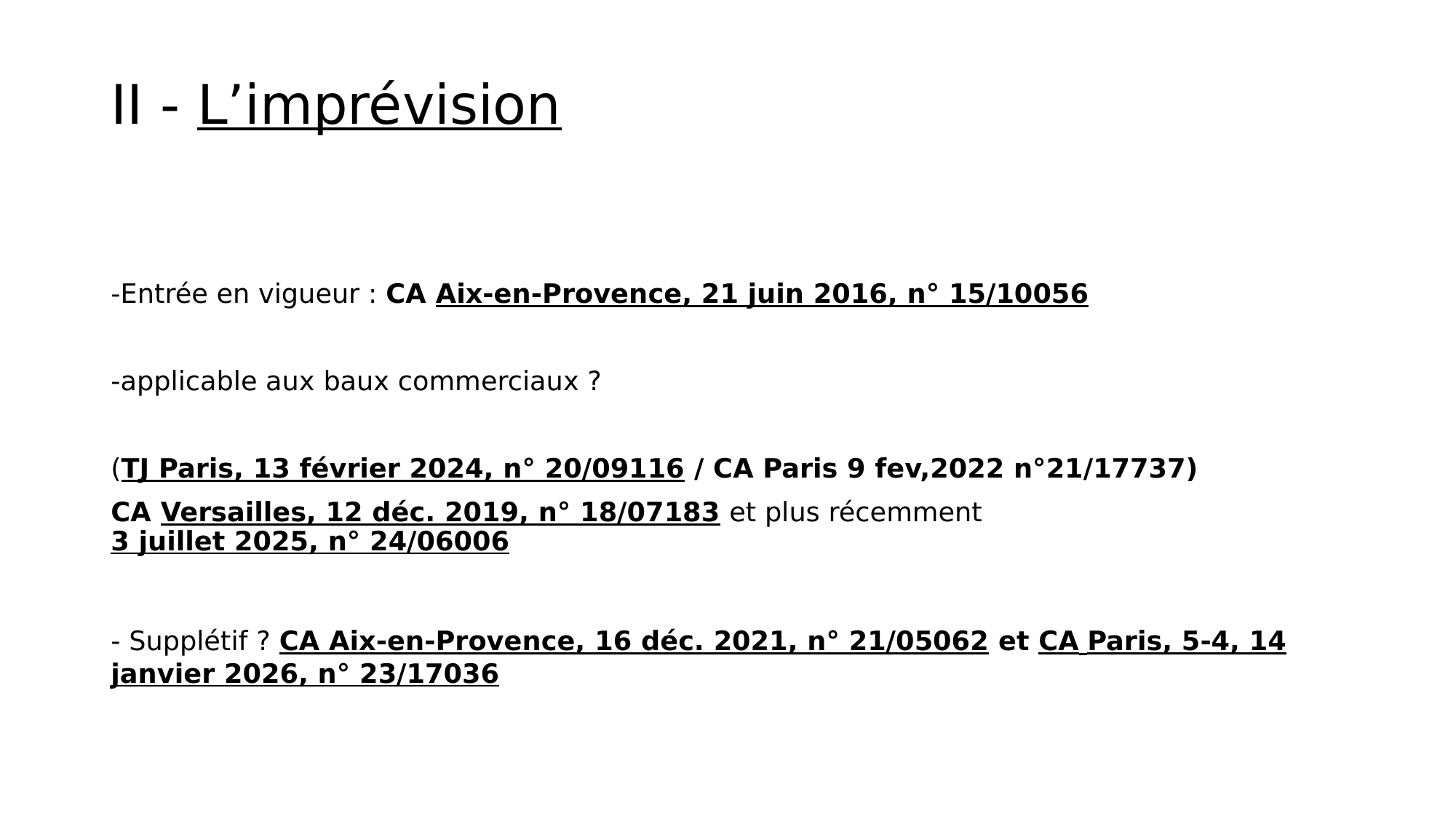

# II - L’imprévision

-Entrée en vigueur : CA Aix-en-Provence, 21 juin 2016, n° 15/10056

-applicable aux baux commerciaux ?

(TJ Paris, 13 février 2024, n° 20/09116 / CA Paris 9 fev,2022 n°21/17737)
CA Versailles, 12 déc. 2019, n° 18/07183 et plus récemment 3 juillet 2025, n° 24/06006

- Supplétif ? CA Aix-en-Provence, 16 déc. 2021, n° 21/05062 et CA Paris, 5-4, 14 janvier 2026, n° 23/17036